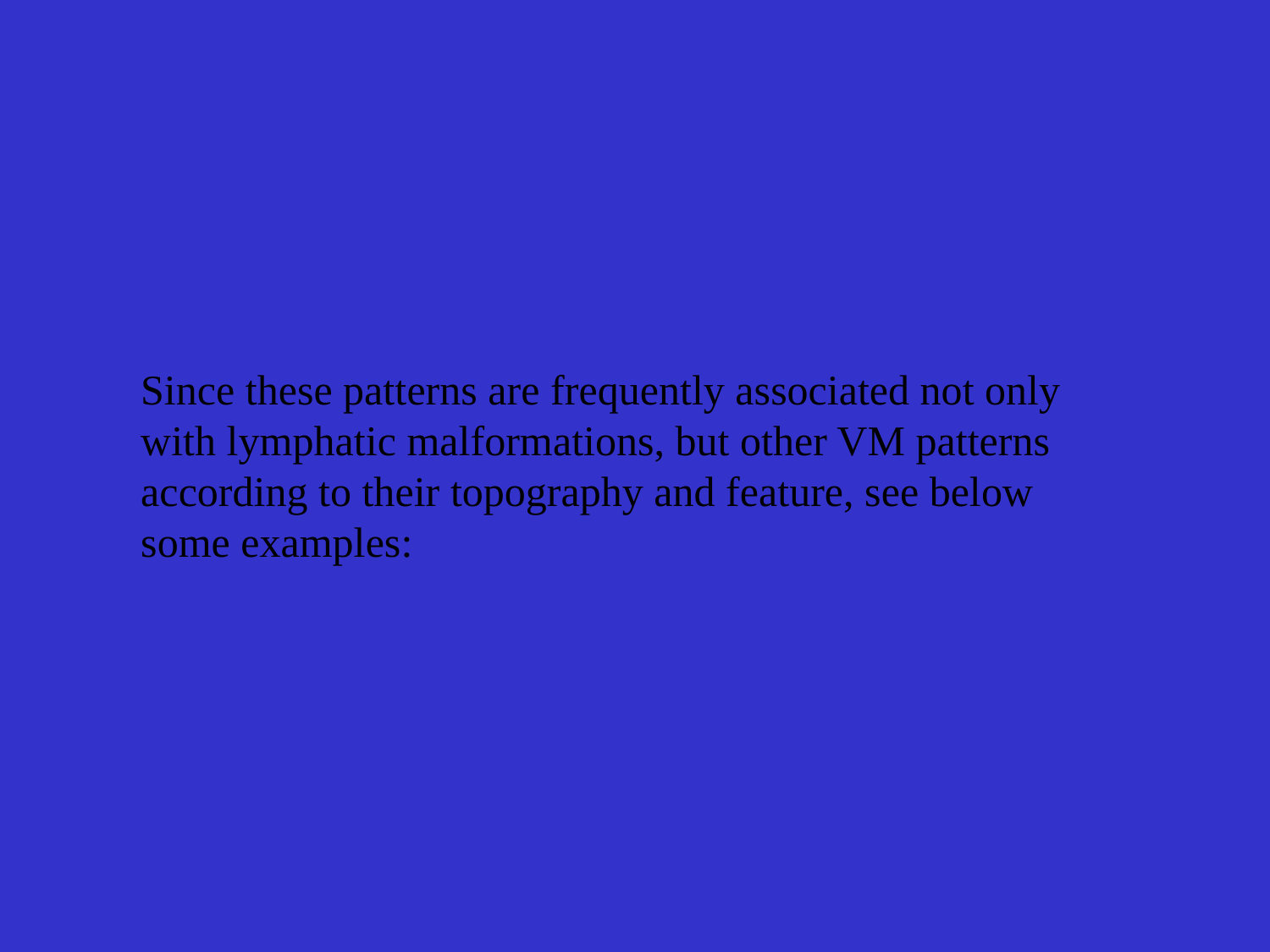

Since these patterns are frequently associated not only with lymphatic malformations, but other VM patterns according to their topography and feature, see below some examples: